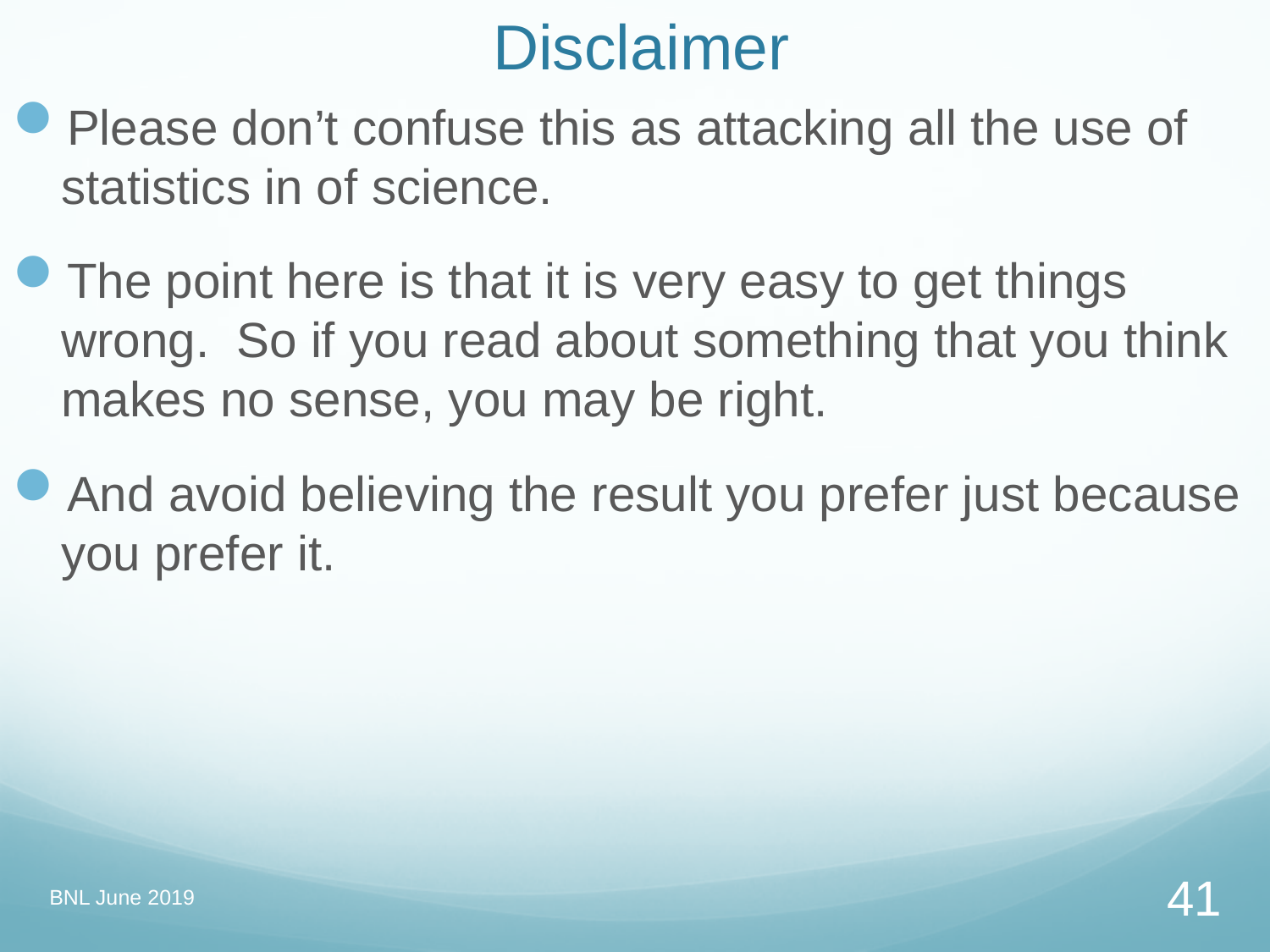

# Disclaimer
Please don’t confuse this as attacking all the use of statistics in of science.
The point here is that it is very easy to get things wrong.  So if you read about something that you think makes no sense, you may be right.
And avoid believing the result you prefer just because you prefer it.

BNL June 2019
41